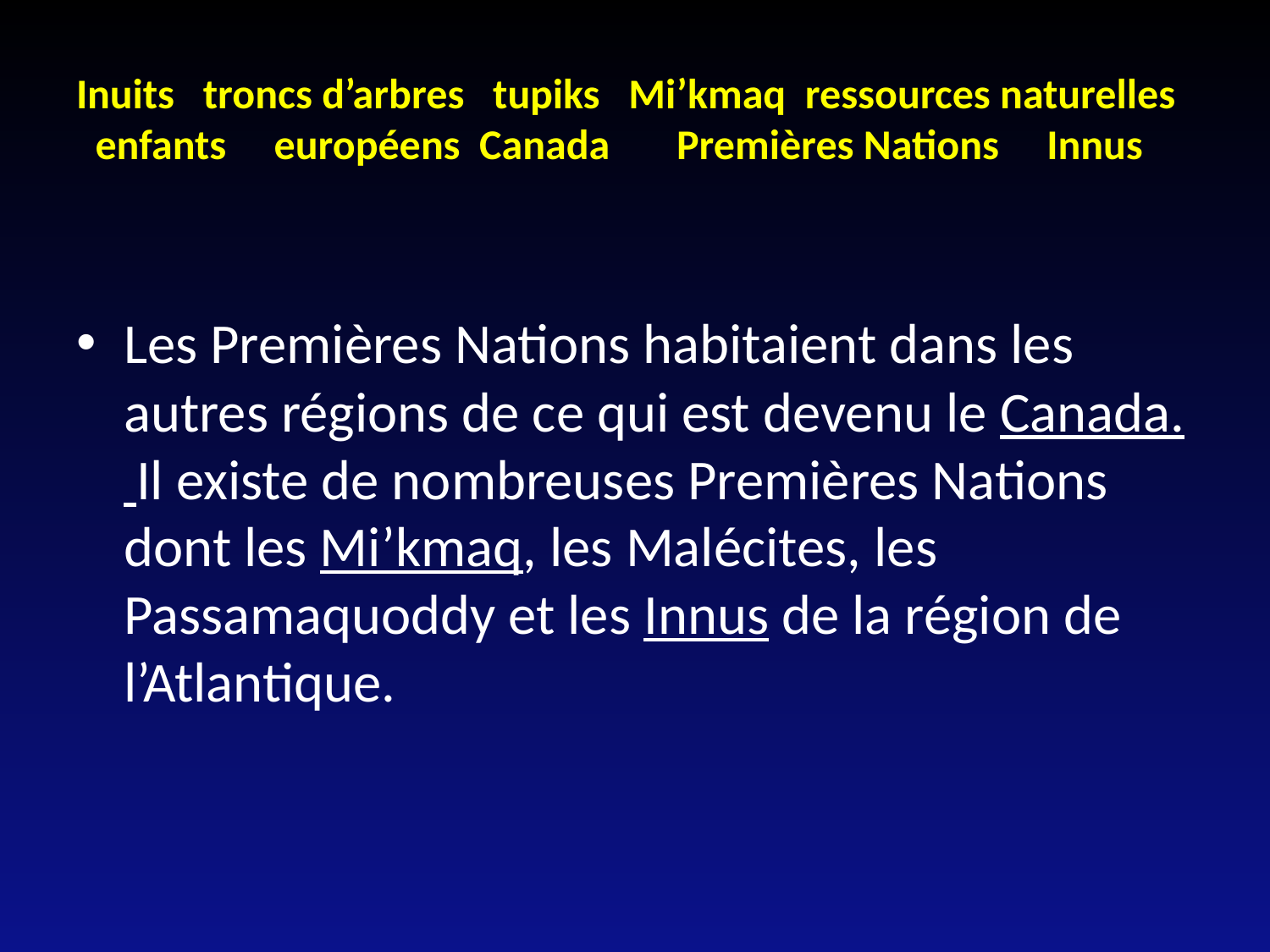

# Inuits   troncs d’arbres   tupiks   Mi’kmaq  ressources naturelles    enfants     européens  Canada       Premières Nations     Innus

Les Premières Nations habitaient dans les autres régions de ce qui est devenu le Canada.  Il existe de nombreuses Premières Nations dont les Mi’kmaq, les Malécites, les Passamaquoddy et les Innus de la région de l’Atlantique.